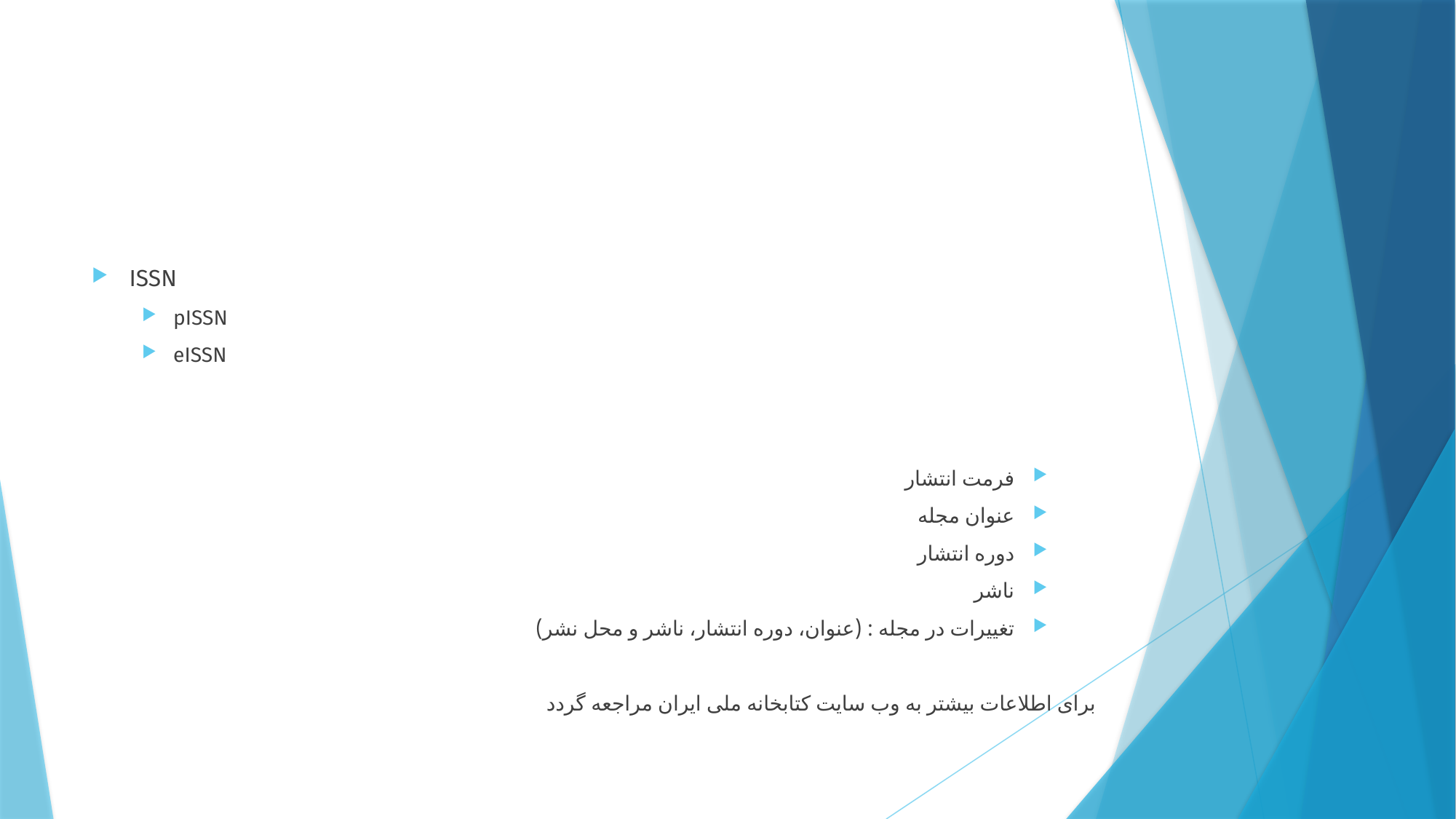

#
ISSN
pISSN
eISSN

فرمت انتشار
عنوان مجله
دوره انتشار
ناشر
تغییرات در مجله : (عنوان، دوره انتشار، ناشر و محل نشر)

برای اطلاعات بیشتر به وب سایت کتابخانه ملی ایران مراجعه گردد